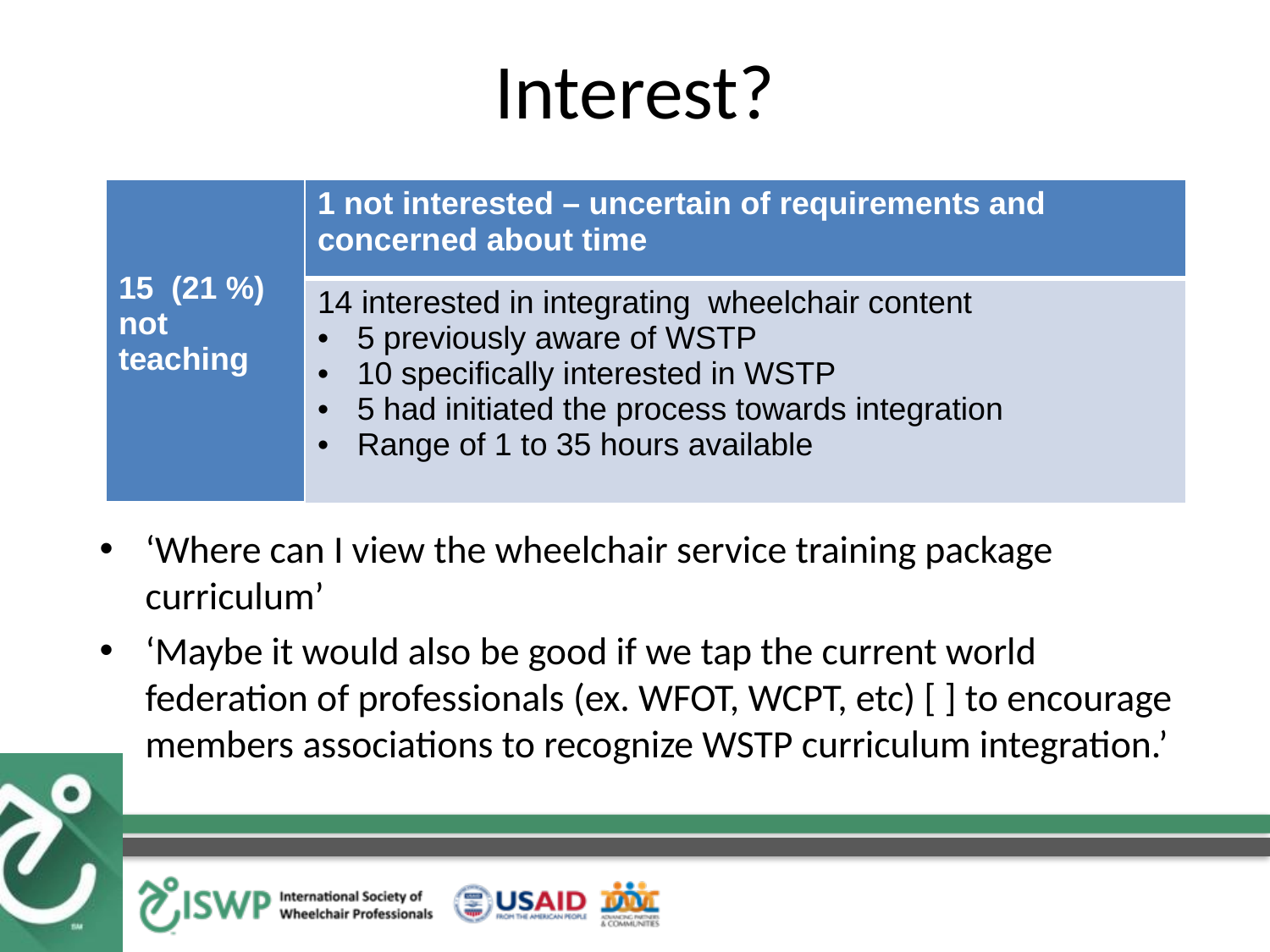

# Interest?
| 15 (21 %) not teaching | 1 not interested – uncertain of requirements and concerned about time |
| --- | --- |
|  | 14 interested in integrating wheelchair content 5 previously aware of WSTP 10 specifically interested in WSTP 5 had initiated the process towards integration Range of 1 to 35 hours available |
‘Where can I view the wheelchair service training package curriculum’
‘Maybe it would also be good if we tap the current world federation of professionals (ex. WFOT, WCPT, etc) [ ] to encourage members associations to recognize WSTP curriculum integration.’